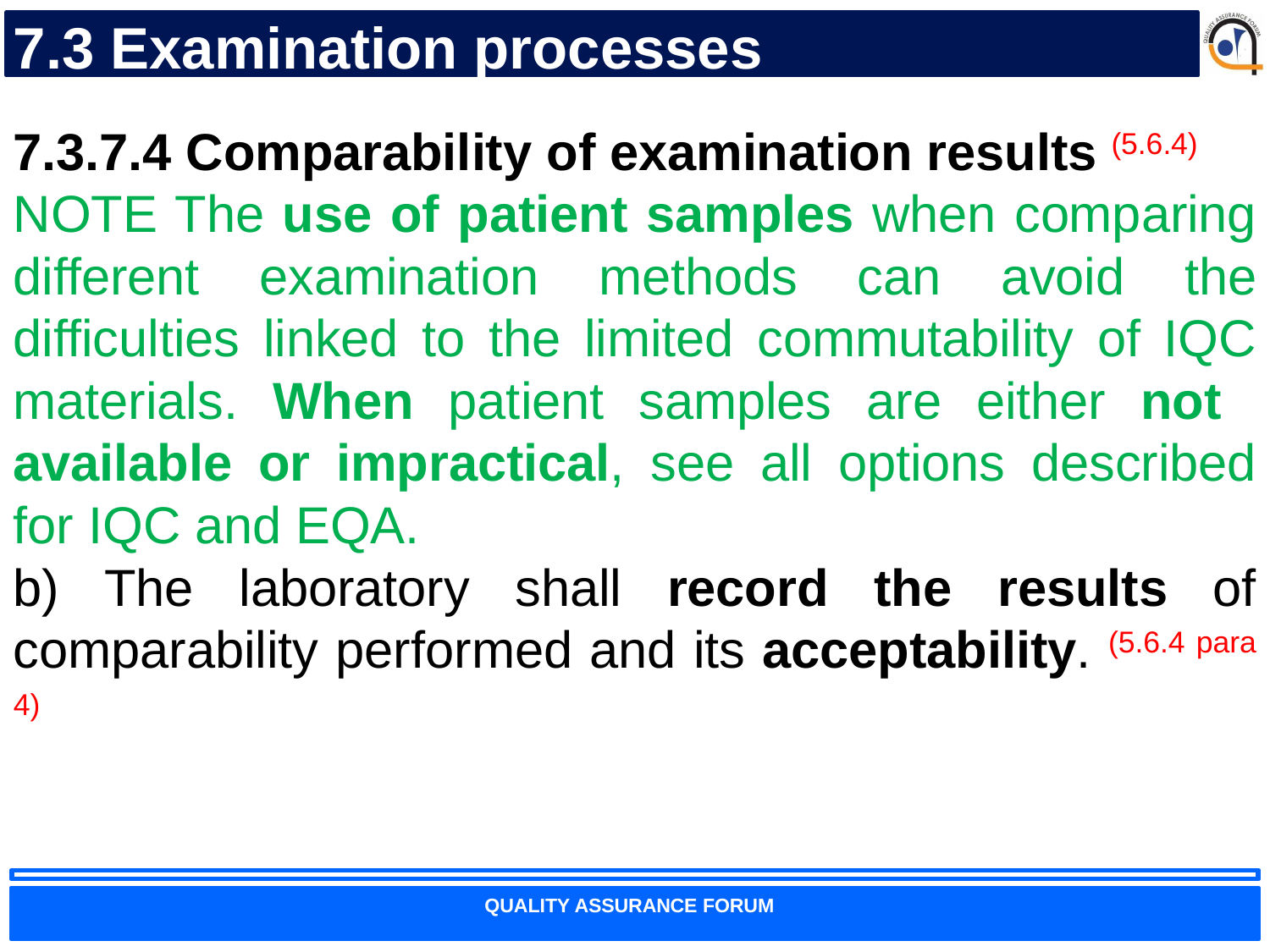

# 7.3 Examination processes
7.3.7.4 Comparability of examination results (5.6.4)
NOTE The use of patient samples when comparing different examination methods can avoid the difficulties linked to the limited commutability of IQC materials. When patient samples are either not  available or impractical, see all options described for IQC and EQA.
b) The laboratory shall record the results of comparability performed and its acceptability. (5.6.4 para 4)
70